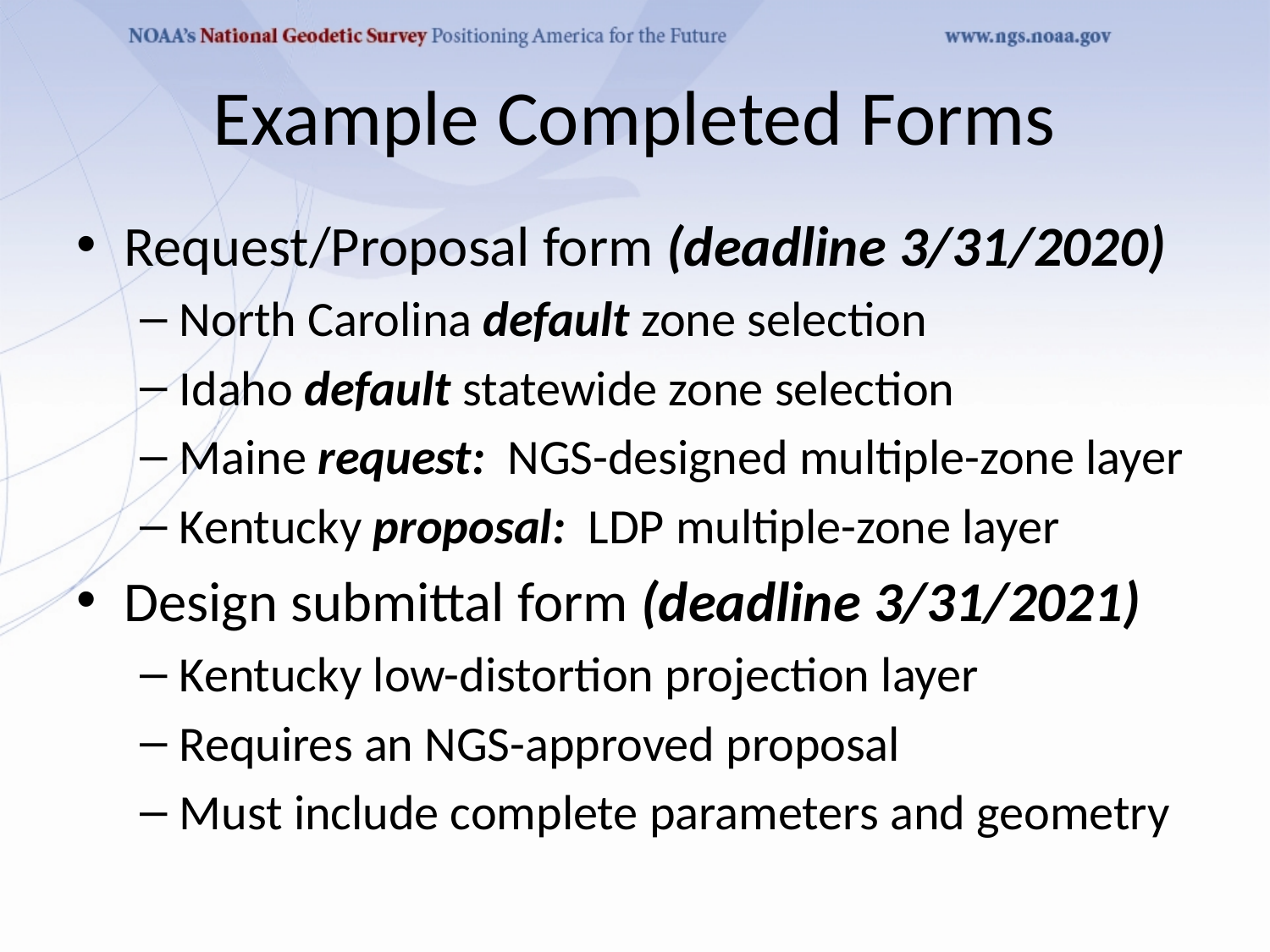

# Example Completed Forms
Request/Proposal form (deadline 3/31/2020)
North Carolina default zone selection
Idaho default statewide zone selection
Maine request:  NGS-designed multiple-zone layer
Kentucky proposal:  LDP multiple-zone layer
Design submittal form (deadline 3/31/2021)
Kentucky low-distortion projection layer
Requires an NGS-approved proposal
Must include complete parameters and geometry